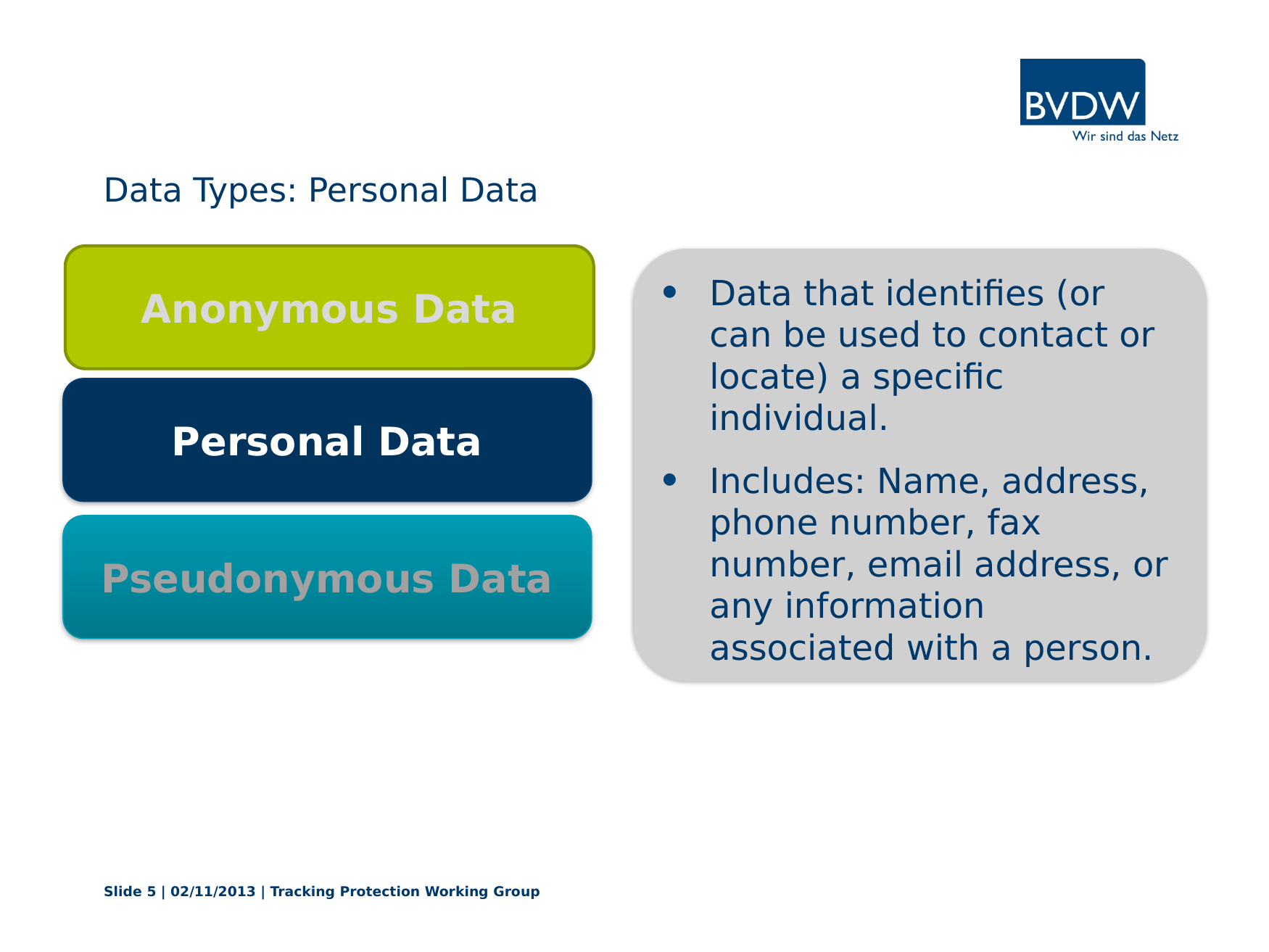

# Data Types: Personal Data
Anonymous Data
Data that identifies (or can be used to contact or locate) a specific individual.
Includes: Name, address, phone number, fax number, email address, or any information associated with a person.
Personal Data
Pseudonymous Data
Slide 5 | 02/11/2013 | Tracking Protection Working Group